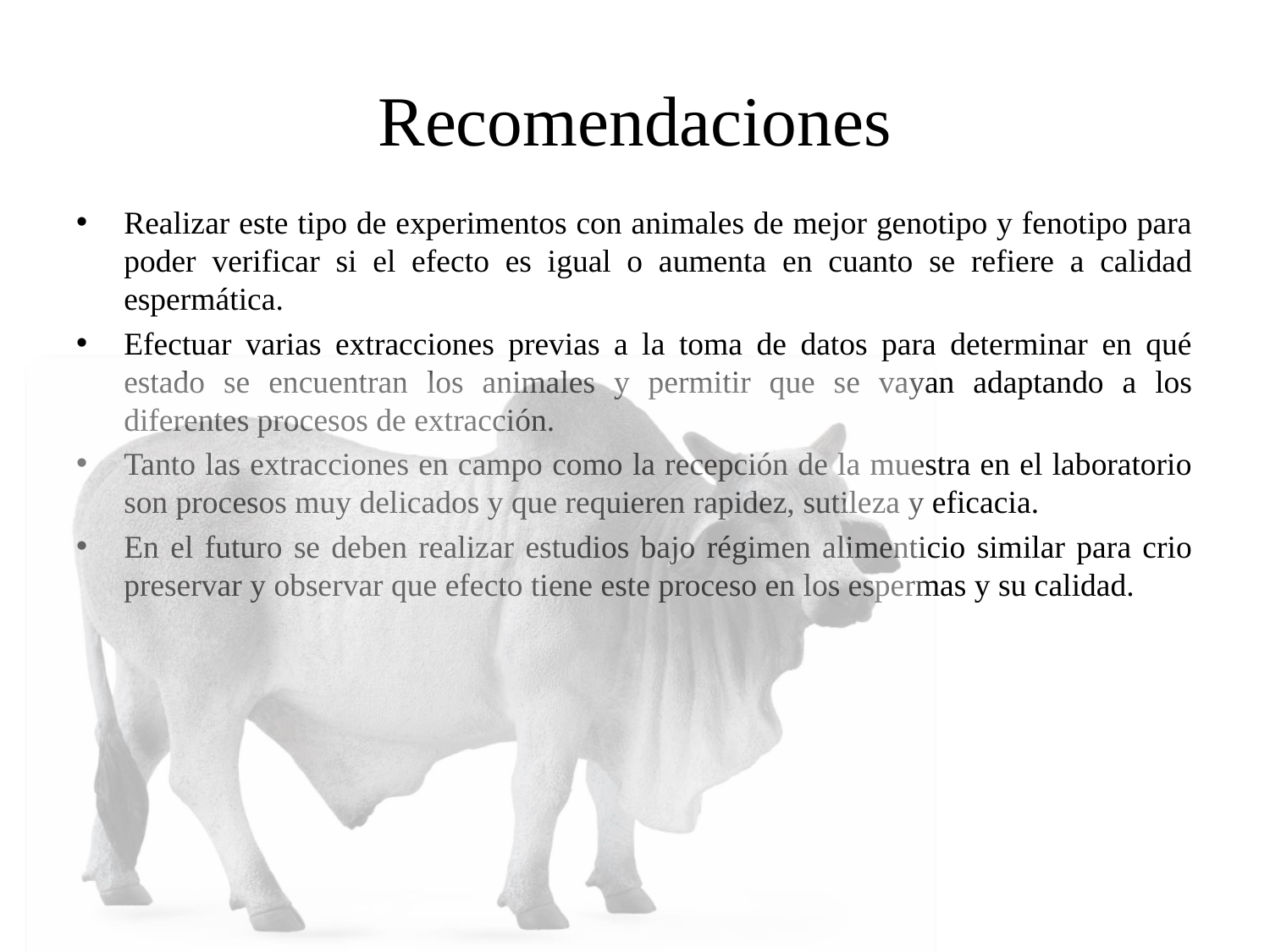

# Recomendaciones
Realizar este tipo de experimentos con animales de mejor genotipo y fenotipo para poder verificar si el efecto es igual o aumenta en cuanto se refiere a calidad espermática.
Efectuar varias extracciones previas a la toma de datos para determinar en qué estado se encuentran los animales y permitir que se vayan adaptando a los diferentes procesos de extracción.
Tanto las extracciones en campo como la recepción de la muestra en el laboratorio son procesos muy delicados y que requieren rapidez, sutileza y eficacia.
En el futuro se deben realizar estudios bajo régimen alimenticio similar para crio preservar y observar que efecto tiene este proceso en los espermas y su calidad.